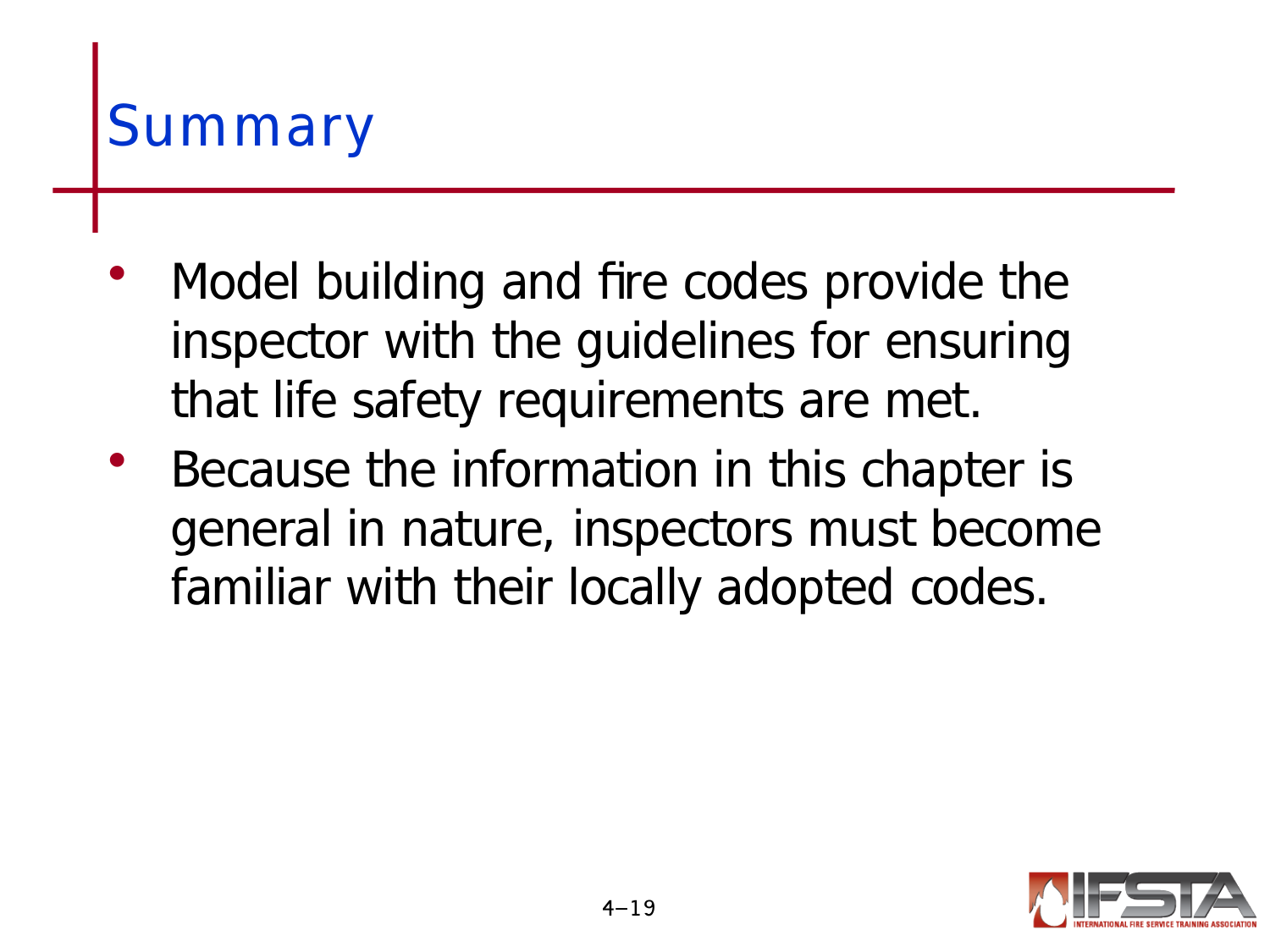

# Summary
Model building and fire codes provide the inspector with the guidelines for ensuring that life safety requirements are met.
Because the information in this chapter is general in nature, inspectors must become familiar with their locally adopted codes.
4–19